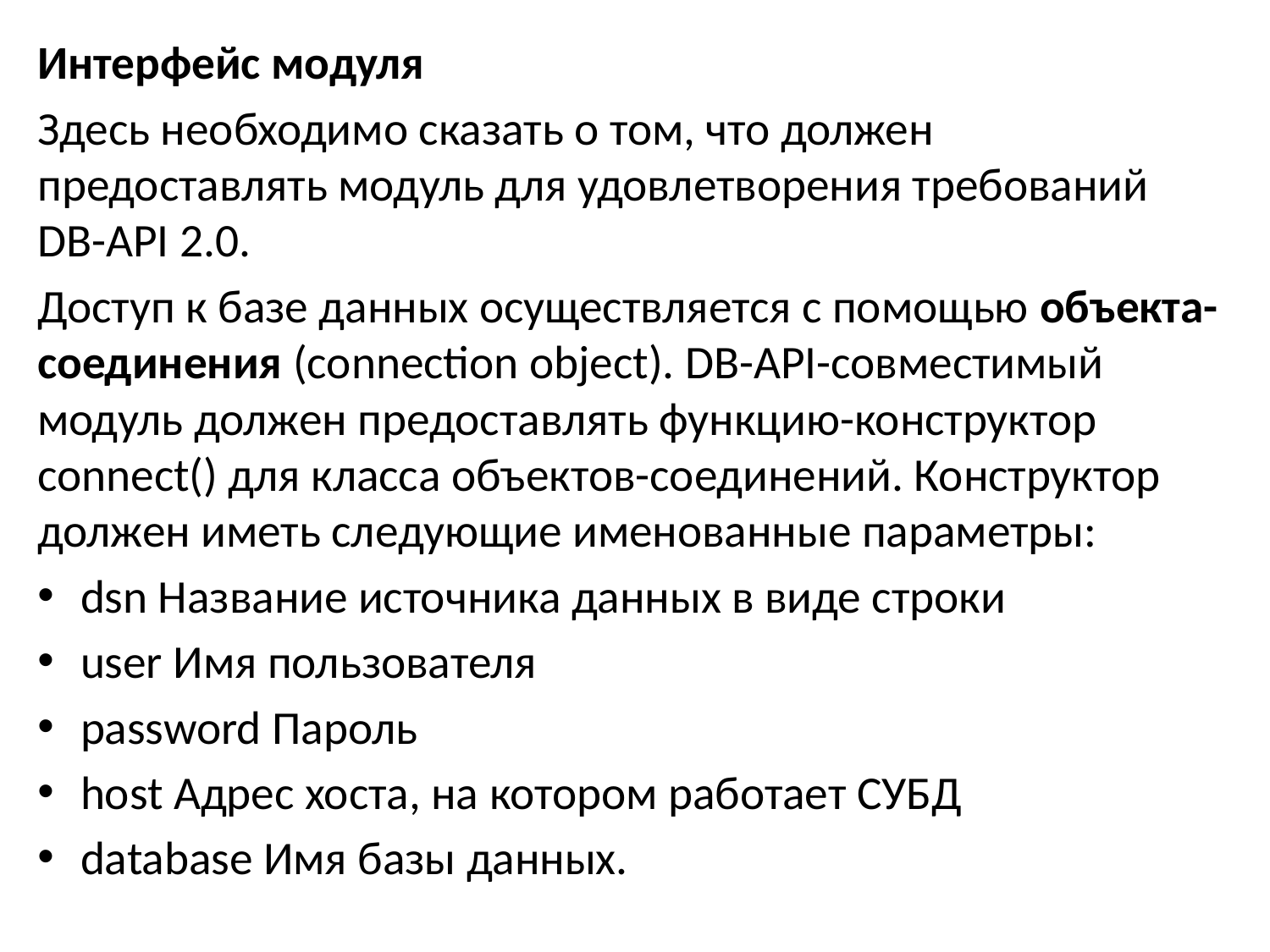

Интерфейс модуля
Здесь необходимо сказать о том, что должен предоставлять модуль для удовлетворения требований DB-API 2.0.
Доступ к базе данных осуществляется с помощью объекта-соединения (connection object). DB-API-совместимый модуль должен предоставлять функцию-конструктор connect() для класса объектов-соединений. Конструктор должен иметь следующие именованные параметры:
dsn Название источника данных в виде строки
user Имя пользователя
password Пароль
host Адрес хоста, на котором работает СУБД
database Имя базы данных.